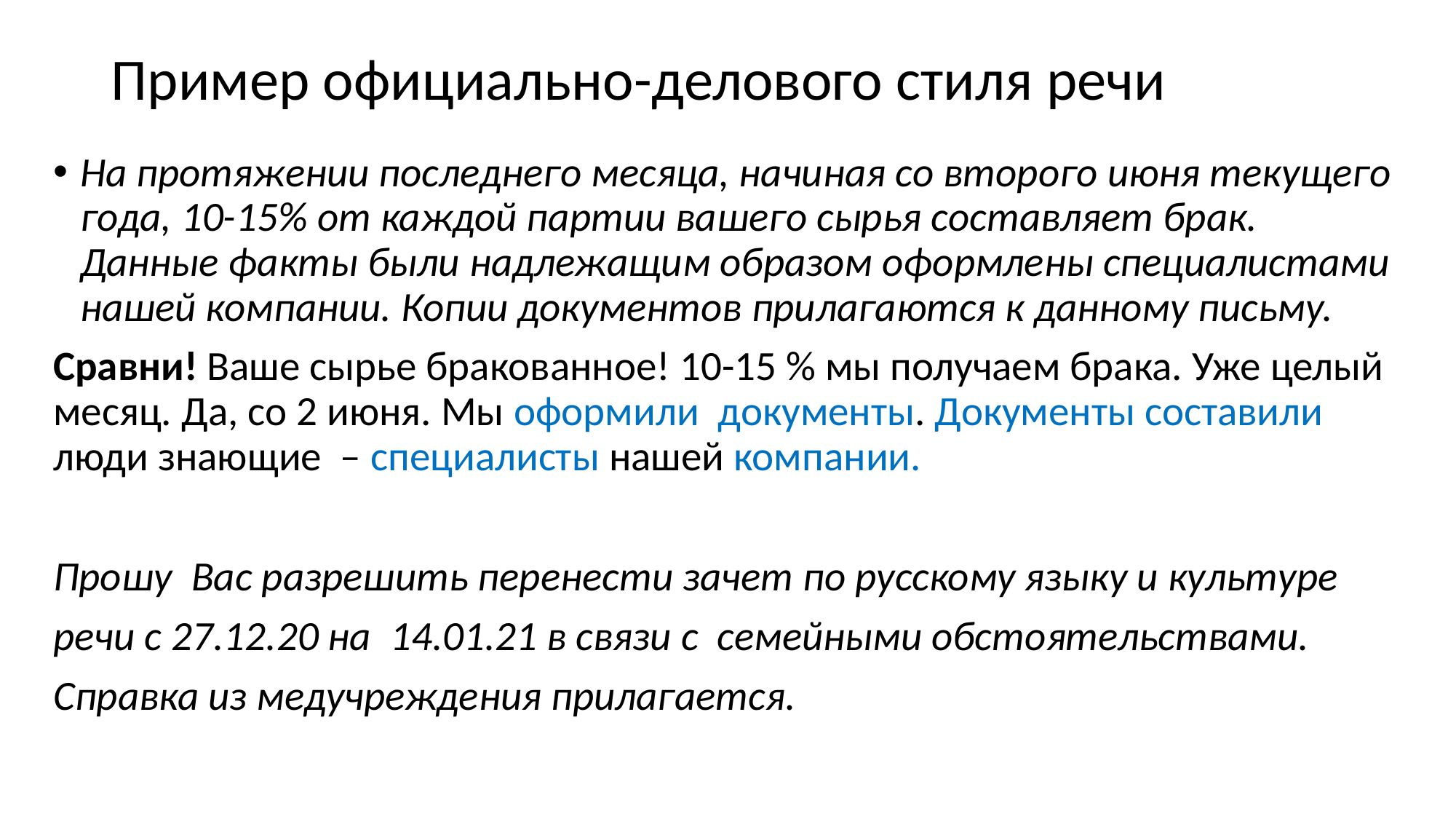

# Пример официально-делового стиля речи
На протяжении последнего месяца, начиная со второго июня текущего года, 10-15% от каждой партии вашего сырья составляет брак. Данные факты были надлежащим образом оформлены специалистами нашей компании. Копии документов прилагаются к данному письму.
Сравни! Ваше сырье бракованное! 10-15 % мы получаем брака. Уже целый месяц. Да, со 2 июня. Мы оформили  документы. Документы составили люди знающие  – специалисты нашей компании.

Прошу  Вас разрешить перенести зачет по русскому языку и культуре речи с 27.12.20 на  14.01.21 в связи с  семейными обстоятельствами.
Справка из медучреждения прилагается.